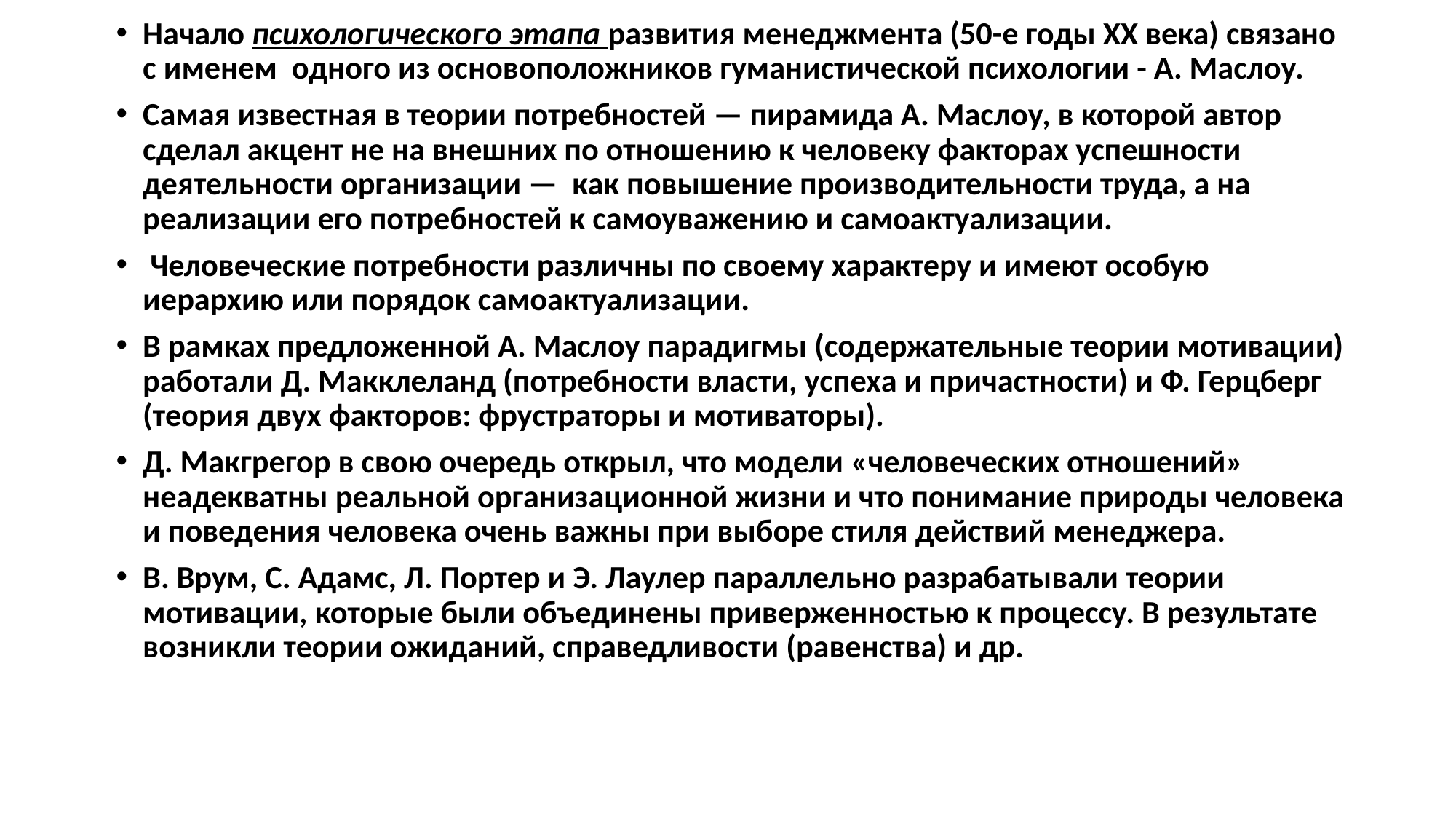

Начало психологического этапа развития менеджмента (50-е годы ХХ века) связано с именем  одного из основоположников гуманистической психологии - А. Маслоу.
Самая известная в теории потребностей — пирамида А. Маслоу, в которой автор сделал акцент не на внешних по отношению к человеку факторах успешности деятельности организации —  как повышение производительности труда, а на реализации его потребностей к самоуважению и самоактуализации.
 Человеческие потребности различны по своему характеру и имеют особую иерархию или порядок самоактуализации.
В рамках предложенной А. Маслоу парадигмы (содержательные теории мотивации) работали Д. Макклеланд (потребности власти, успеха и причастности) и Ф. Герцберг (теория двух факторов: фрустраторы и мотиваторы).
Д. Макгрегор в свою очередь открыл, что модели «человеческих отношений» неадекватны реальной организационной жизни и что понимание природы человека и поведения человека очень важны при выборе стиля действий менеджера.
В. Врум, С. Адамс, Л. Портер и Э. Лаулер параллельно разрабатывали теории мотивации, которые были объединены приверженностью к процессу. В результате возникли теории ожиданий, справедливости (равенства) и др.